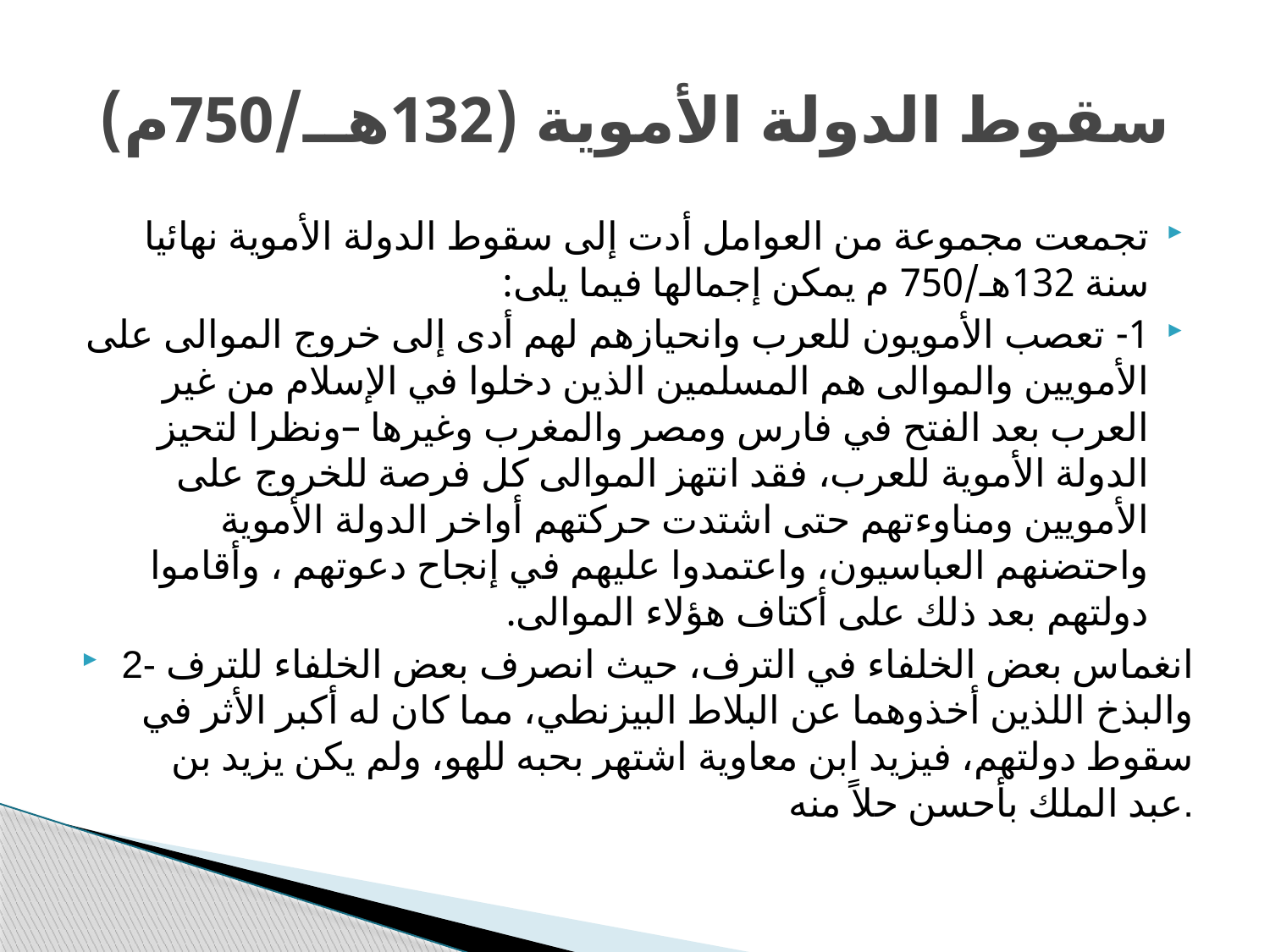

# سقوط الدولة الأموية (132هــ/750م)
تجمعت مجموعة من العوامل أدت إلى سقوط الدولة الأموية نهائيا سنة 132هـ/750 م يمكن إجمالها فيما يلى:
1- تعصب الأمويون للعرب وانحيازهم لهم أدى إلى خروج الموالى على الأمويين والموالى هم المسلمين الذين دخلوا في الإسلام من غير العرب بعد الفتح في فارس ومصر والمغرب وغيرها –ونظرا لتحيز الدولة الأموية للعرب، فقد انتهز الموالى كل فرصة للخروج على الأمويين ومناوءتهم حتى اشتدت حركتهم أواخر الدولة الأموية واحتضنهم العباسيون، واعتمدوا عليهم في إنجاح دعوتهم ، وأقاموا دولتهم بعد ذلك على أكتاف هؤلاء الموالى.
2- انغماس بعض الخلفاء في الترف، حيث انصرف بعض الخلفاء للترف والبذخ اللذين أخذوهما عن البلاط البيزنطي، مما كان له أكبر الأثر في سقوط دولتهم، فيزيد ابن معاوية اشتهر بحبه للهو، ولم يكن يزيد بن عبد الملك بأحسن حلاً منه.